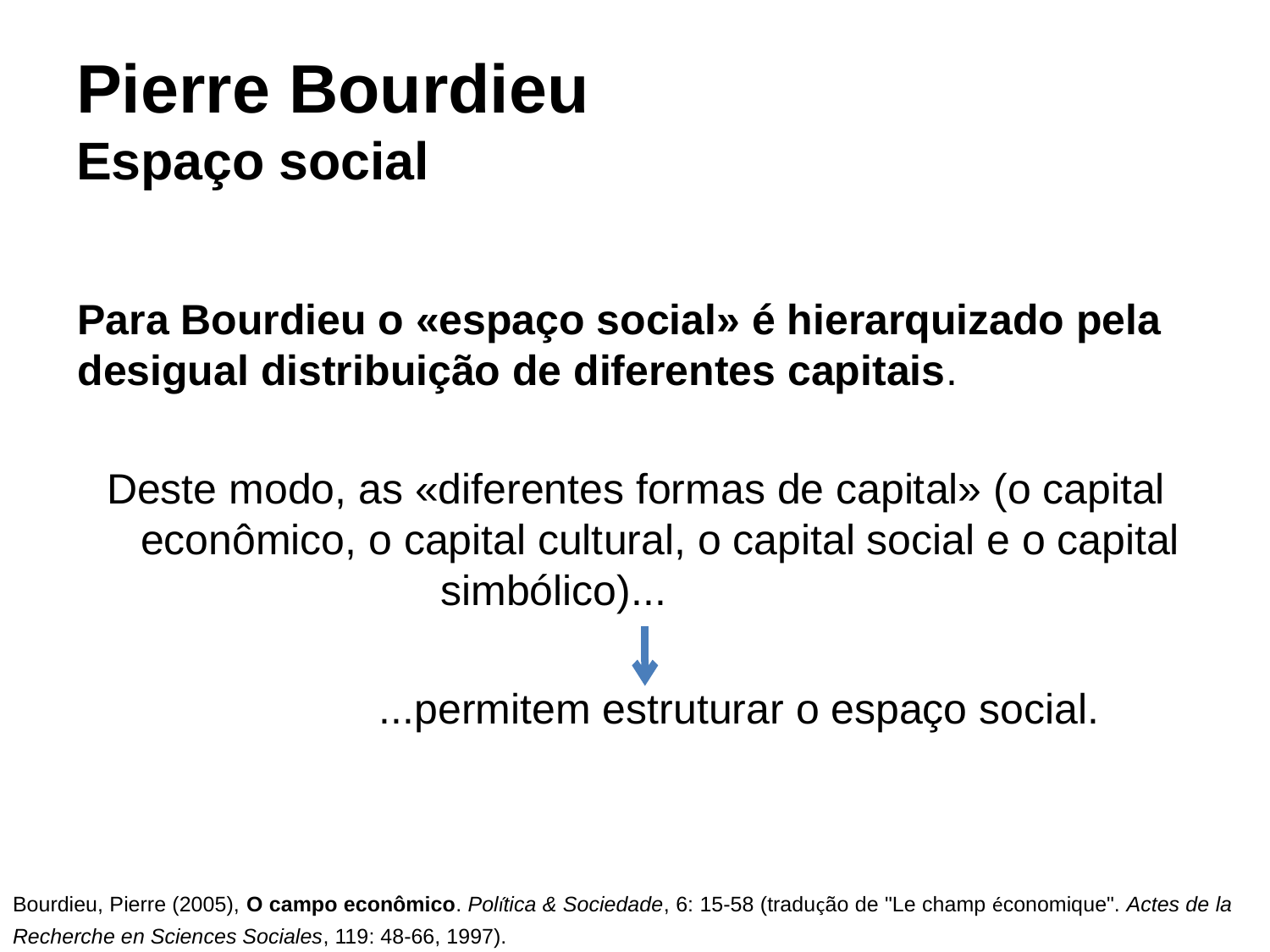

# Pierre Bourdieu Espaço social
Para Bourdieu o «espaço social» é hierarquizado pela desigual distribuição de diferentes capitais.

Deste modo, as «diferentes formas de capital» (o capital econômico, o capital cultural, o capital social e o capital simbólico)...

			...permitem estruturar o espaço social.

Bourdieu, Pierre (2005), O campo econômico. Política & Sociedade, 6: 15-58 (tradução de "Le champ économique". Actes de la Recherche en Sciences Sociales, 119: 48-66, 1997).